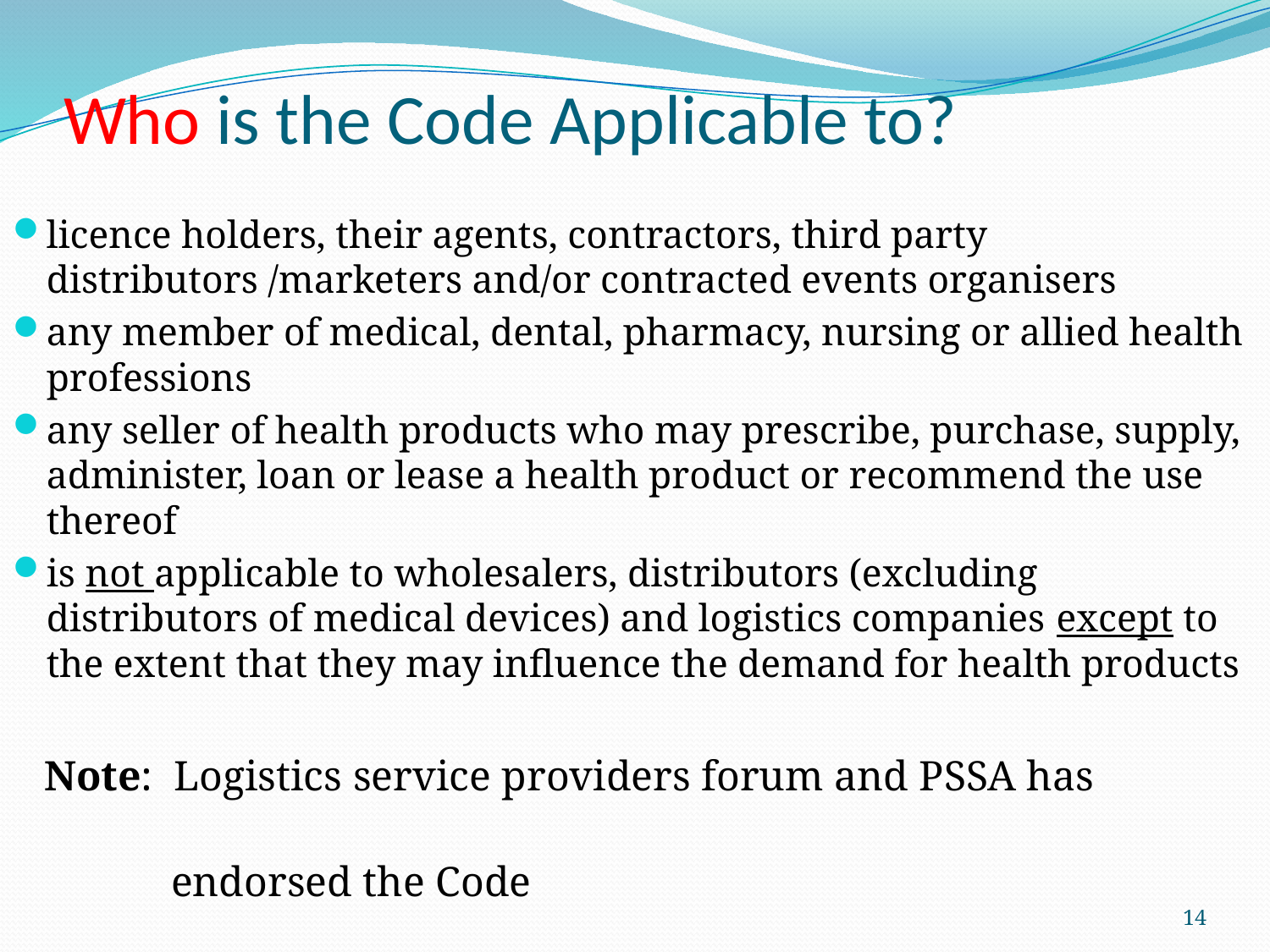

# Who is the Code Applicable to?
licence holders, their agents, contractors, third party distributors /marketers and/or contracted events organisers
any member of medical, dental, pharmacy, nursing or allied health professions
any seller of health products who may prescribe, purchase, supply, administer, loan or lease a health product or recommend the use thereof
is not applicable to wholesalers, distributors (excluding distributors of medical devices) and logistics companies except to the extent that they may influence the demand for health products

   Note:  Logistics service providers forum and PSSA has
               endorsed the Code
14